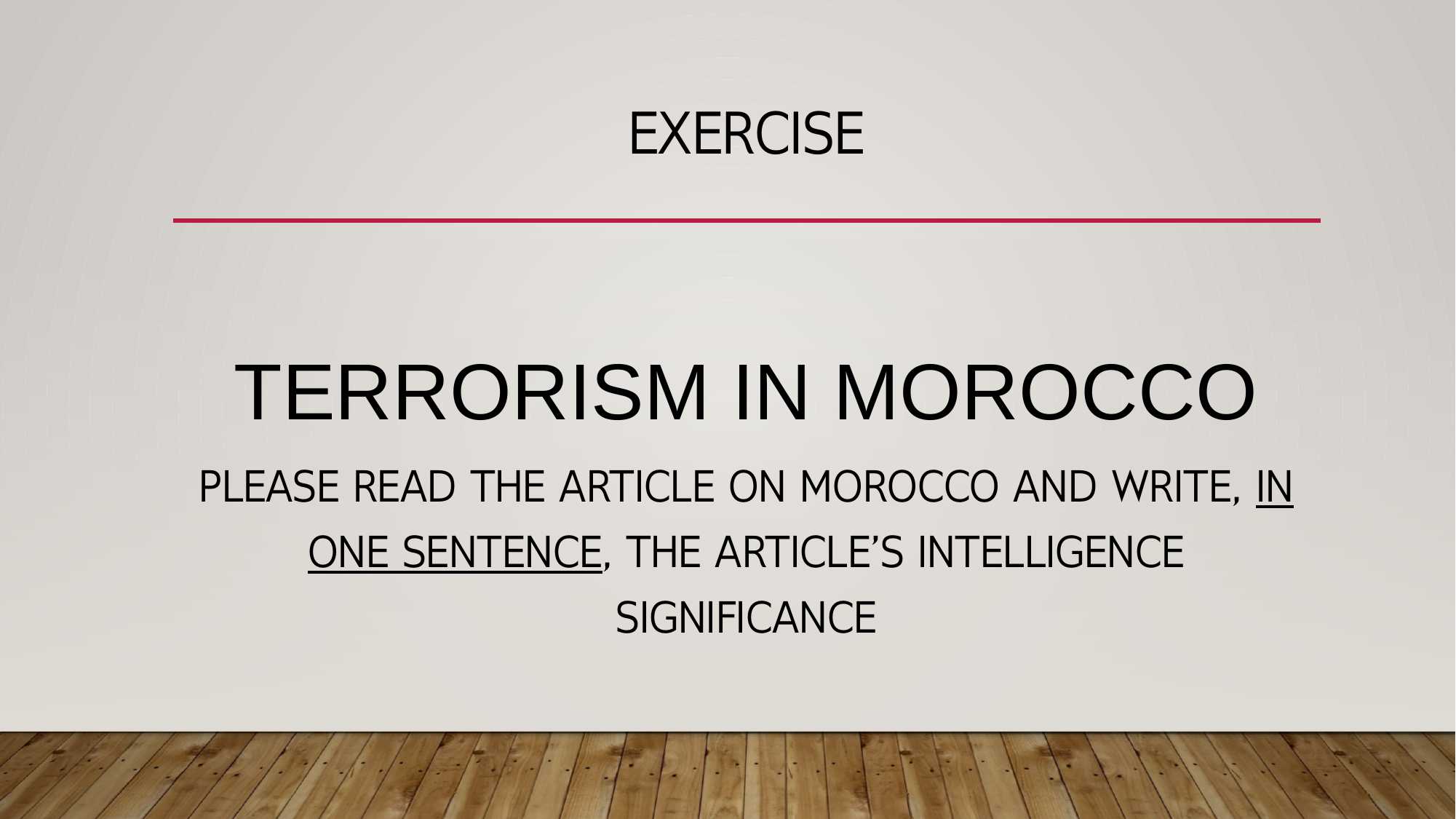

# EXERCISE

TERRORISM IN MOROCCO
PLEASE READ THE ARTICLE ON MOROCCO AND WRITE, IN ONE SENTENCE, THE ARTICLE’S INTELLIGENCE SIGNIFICANCE